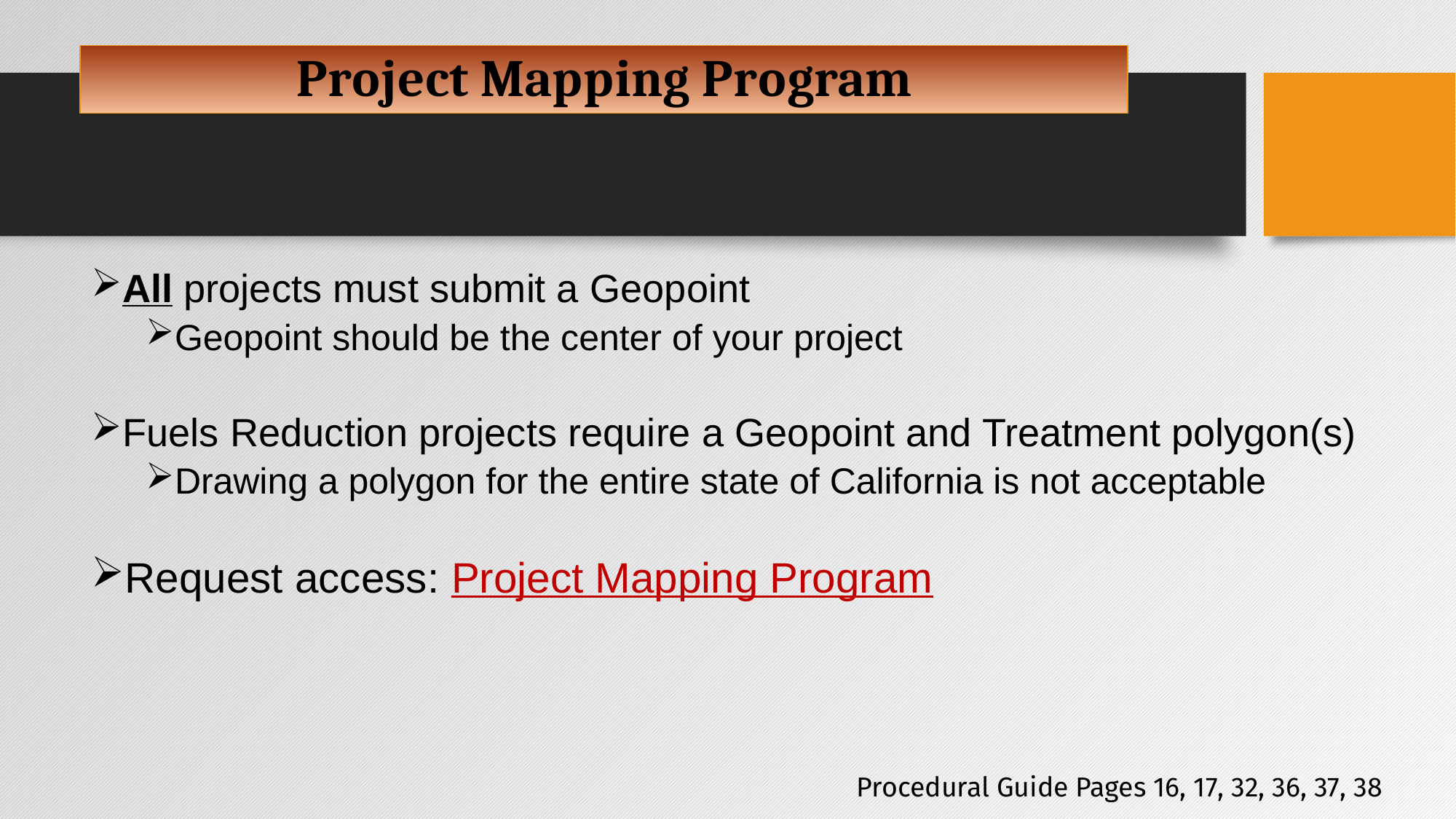

# Project Mapping Program
All projects must submit a Geopoint
Geopoint should be the center of your project
Fuels Reduction projects require a Geopoint and Treatment polygon(s)
Drawing a polygon for the entire state of California is not acceptable
Request access: Project Mapping Program

Procedural Guide Pages 16, 17, 32, 36, 37, 38